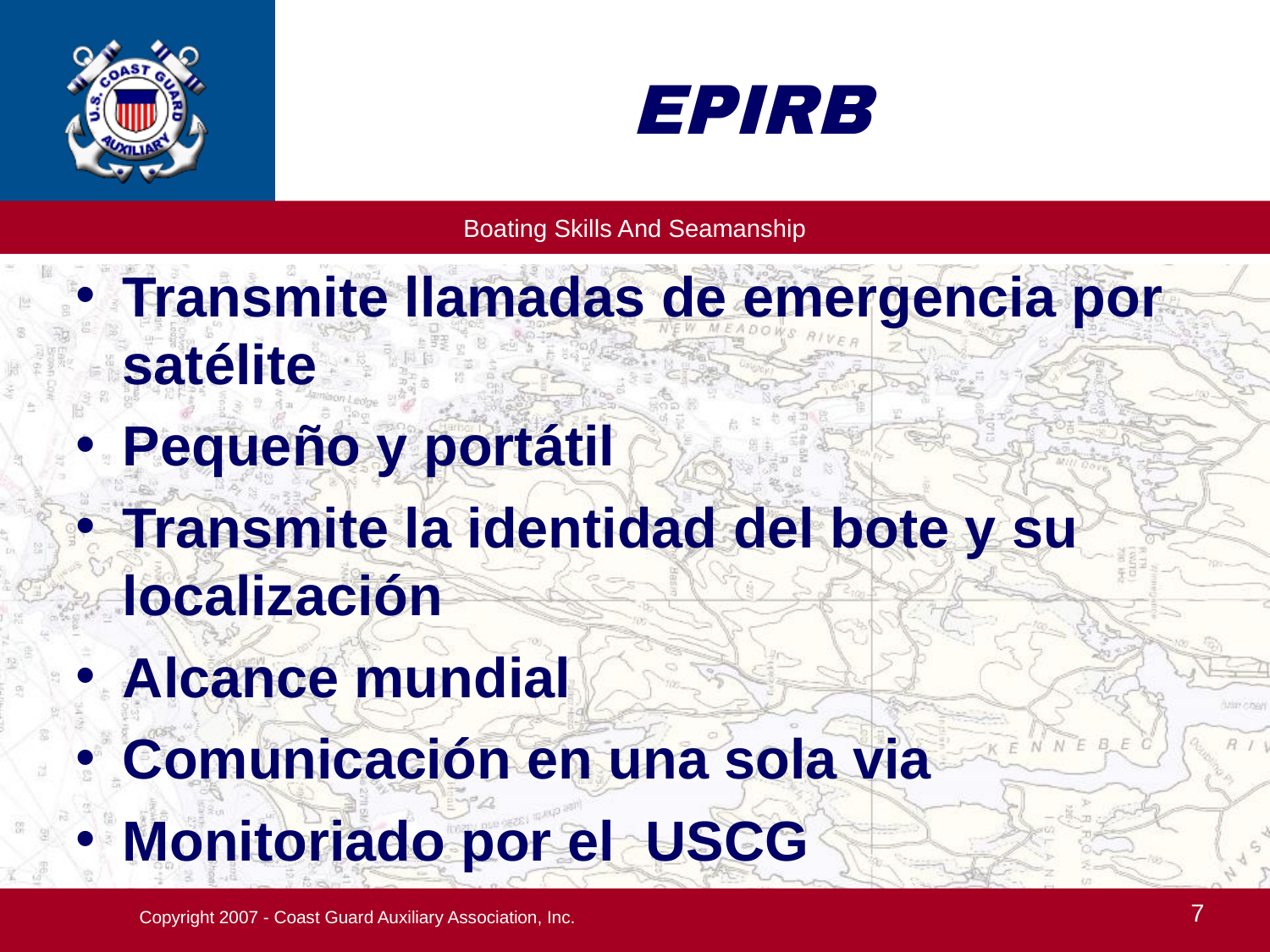

EPIRB
Transmite llamadas de emergencia por satélite
Pequeño y portátil
Transmite la identidad del bote y su localización
Alcance mundial
Comunicación en una sola via
Monitoriado por el  USCG
Copyright 2007 - Coast Guard Auxiliary Association, Inc.
7